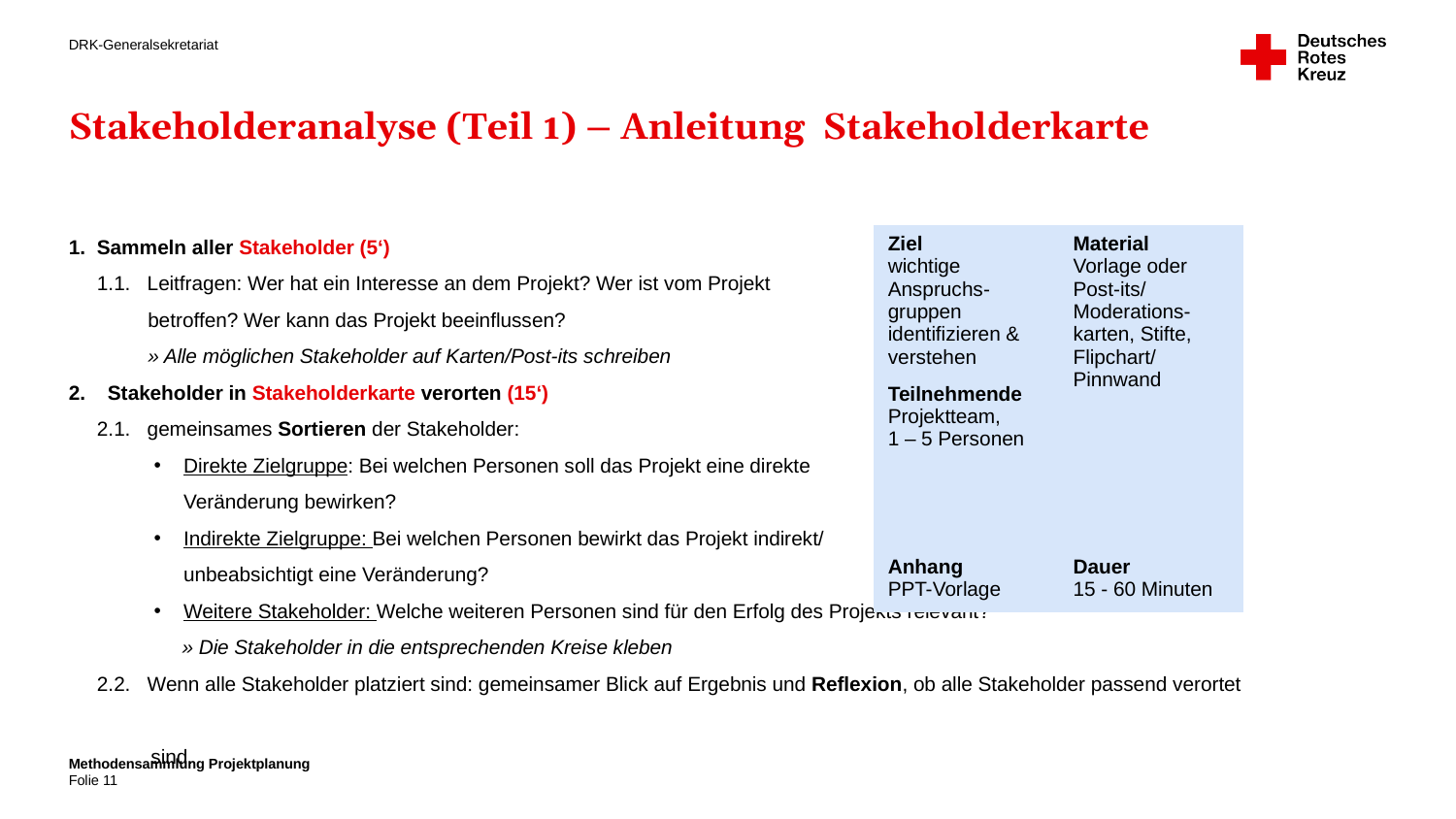

# Stakeholderanalyse (Teil 1) – Anleitung  Stakeholderkarte
Sammeln aller Stakeholder (5‘)
1.1.   Leitfragen: Wer hat ein Interesse an dem Projekt? Wer ist vom Projekt
    betroffen? Wer kann das Projekt beeinflussen?
    » Alle möglichen Stakeholder auf Karten/Post-its schreiben
2.    Stakeholder in Stakeholderkarte verorten (15‘)
2.1.   gemeinsames Sortieren der Stakeholder:
Direkte Zielgruppe: Bei welchen Personen soll das Projekt eine direkte
Veränderung bewirken?
Indirekte Zielgruppe: Bei welchen Personen bewirkt das Projekt indirekt/
unbeabsichtigt eine Veränderung?
Weitere Stakeholder: Welche weiteren Personen sind für den Erfolg des Projekts relevant?
     » Die Stakeholder in die entsprechenden Kreise kleben
2.2.   Wenn alle Stakeholder platziert sind: gemeinsamer Blick auf Ergebnis und Reflexion, ob alle Stakeholder passend verortet
  sind.

| Ziel wichtige Anspruchs-gruppen identifizieren & verstehen | Material Vorlage oder Post-its/ Moderations-karten, Stifte, Flipchart/ Pinnwand |
| --- | --- |
| Teilnehmende Projektteam, 1 – 5 Personen |  |
| Anhang PPT-Vorlage | Dauer 15 - 60 Minuten |
Methodensammlung Projektplanung
11